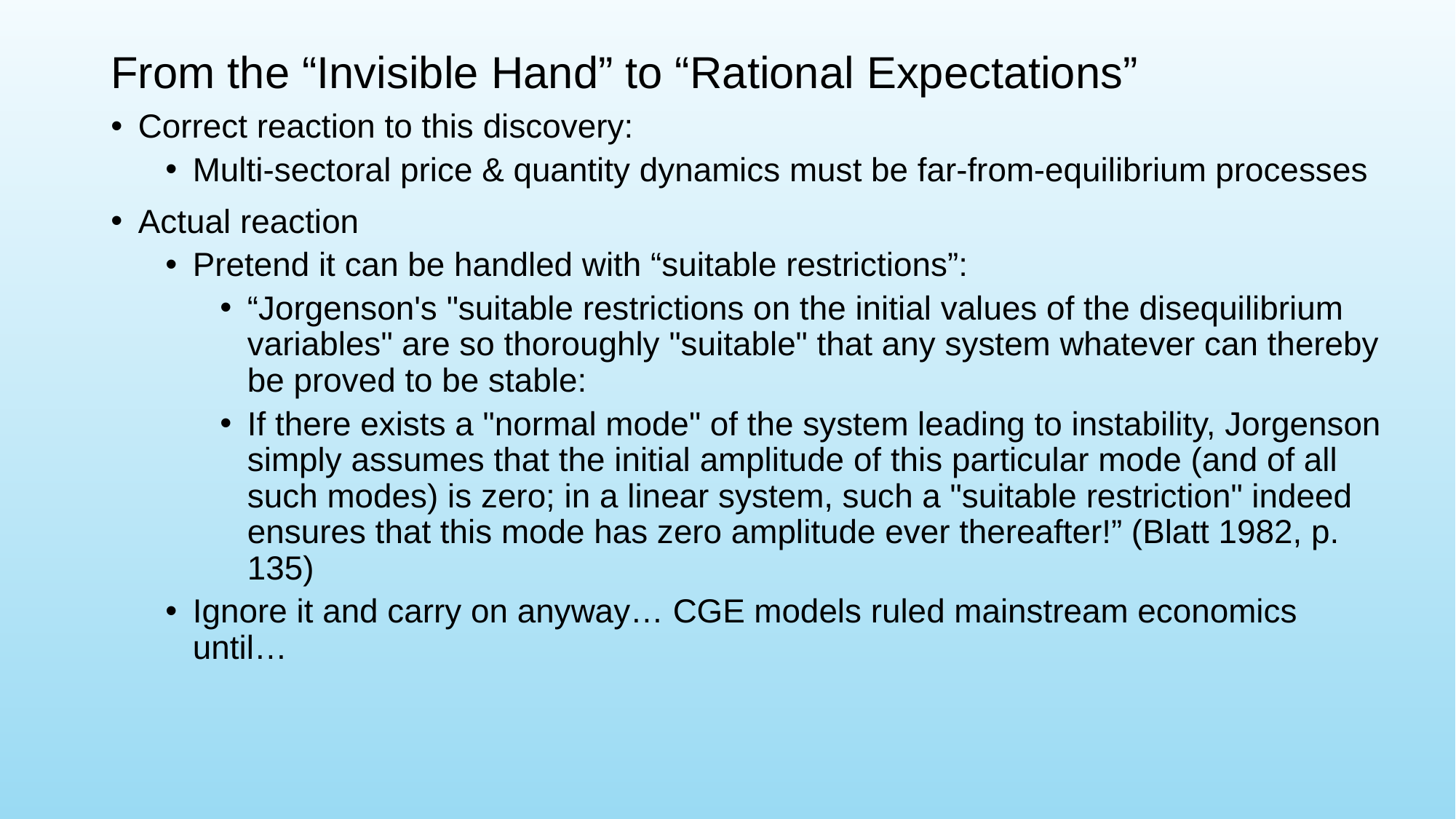

# From the “Invisible Hand” to “Rational Expectations”
Correct reaction to this discovery:
Multi-sectoral price & quantity dynamics must be far-from-equilibrium processes
Actual reaction
Pretend it can be handled with “suitable restrictions”:
“Jorgenson's "suitable restrictions on the initial values of the disequilibrium variables" are so thoroughly "suitable" that any system whatever can thereby be proved to be stable:
If there exists a "normal mode" of the system leading to instability, Jorgenson simply assumes that the initial amplitude of this particular mode (and of all such modes) is zero; in a linear system, such a "suitable restriction" indeed ensures that this mode has zero amplitude ever thereafter!” (Blatt 1982, p. 135)
Ignore it and carry on anyway… CGE models ruled mainstream economics until…